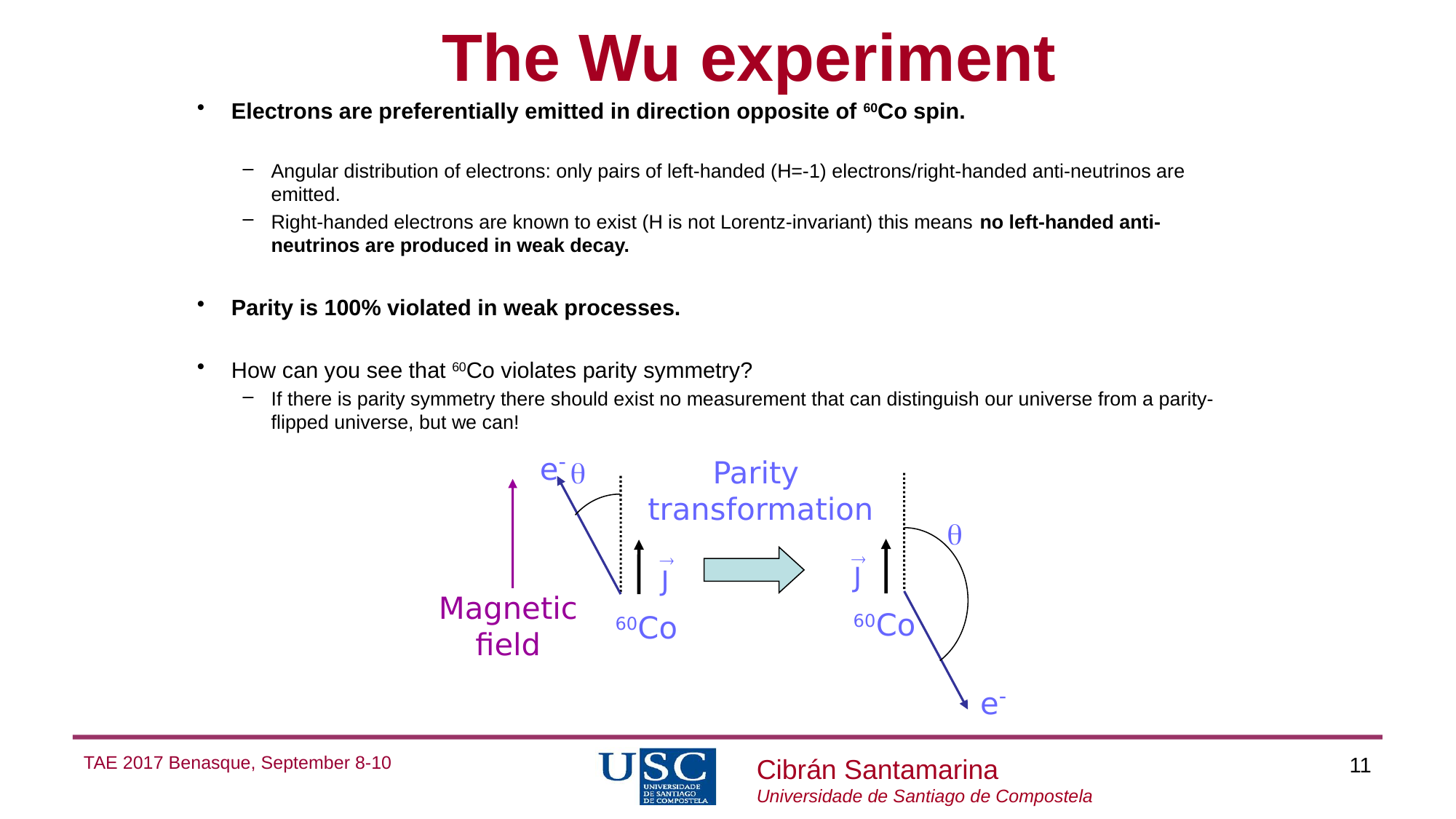

# The Wu experiment
Electrons are preferentially emitted in direction opposite of 60Co spin.

Angular distribution of electrons: only pairs of left-handed (H=-1) electrons/right-handed anti-neutrinos are emitted.
Right-handed electrons are known to exist (H is not Lorentz-invariant) this means no left-handed anti-neutrinos are produced in weak decay.

Parity is 100% violated in weak processes.

How can you see that 60Co violates parity symmetry?
If there is parity symmetry there should exist no measurement that can distinguish our universe from a parity-flipped universe, but we can!
e-
Parity
transformation

θ

e-

→
→

J
J
Magnetic
field
60Co
60Co
θ
TAE 2017 Benasque, September 8-10
11
Cibrán Santamarina
Universidade de Santiago de Compostela